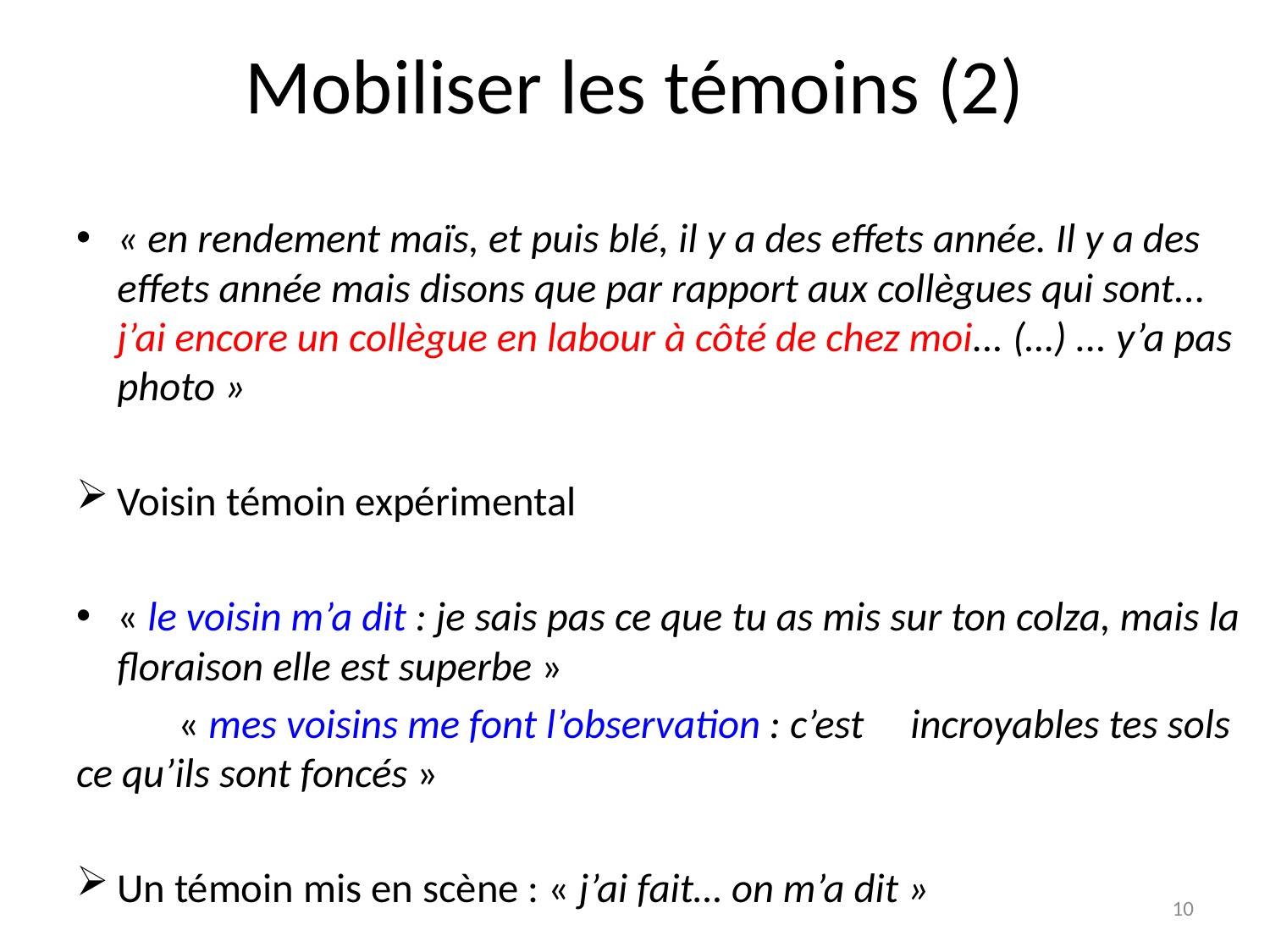

# Mobiliser les témoins (2)
« en rendement maïs, et puis blé, il y a des effets année. Il y a des effets année mais disons que par rapport aux collègues qui sont... j’ai encore un collègue en labour à côté de chez moi... (…) ... y’a pas photo »

Voisin témoin expérimental

« le voisin m’a dit : je sais pas ce que tu as mis sur ton colza, mais la floraison elle est superbe »
	 « mes voisins me font l’observation : c’est 	incroyables tes sols ce qu’ils sont foncés »

Un témoin mis en scène : « j’ai fait… on m’a dit »

10